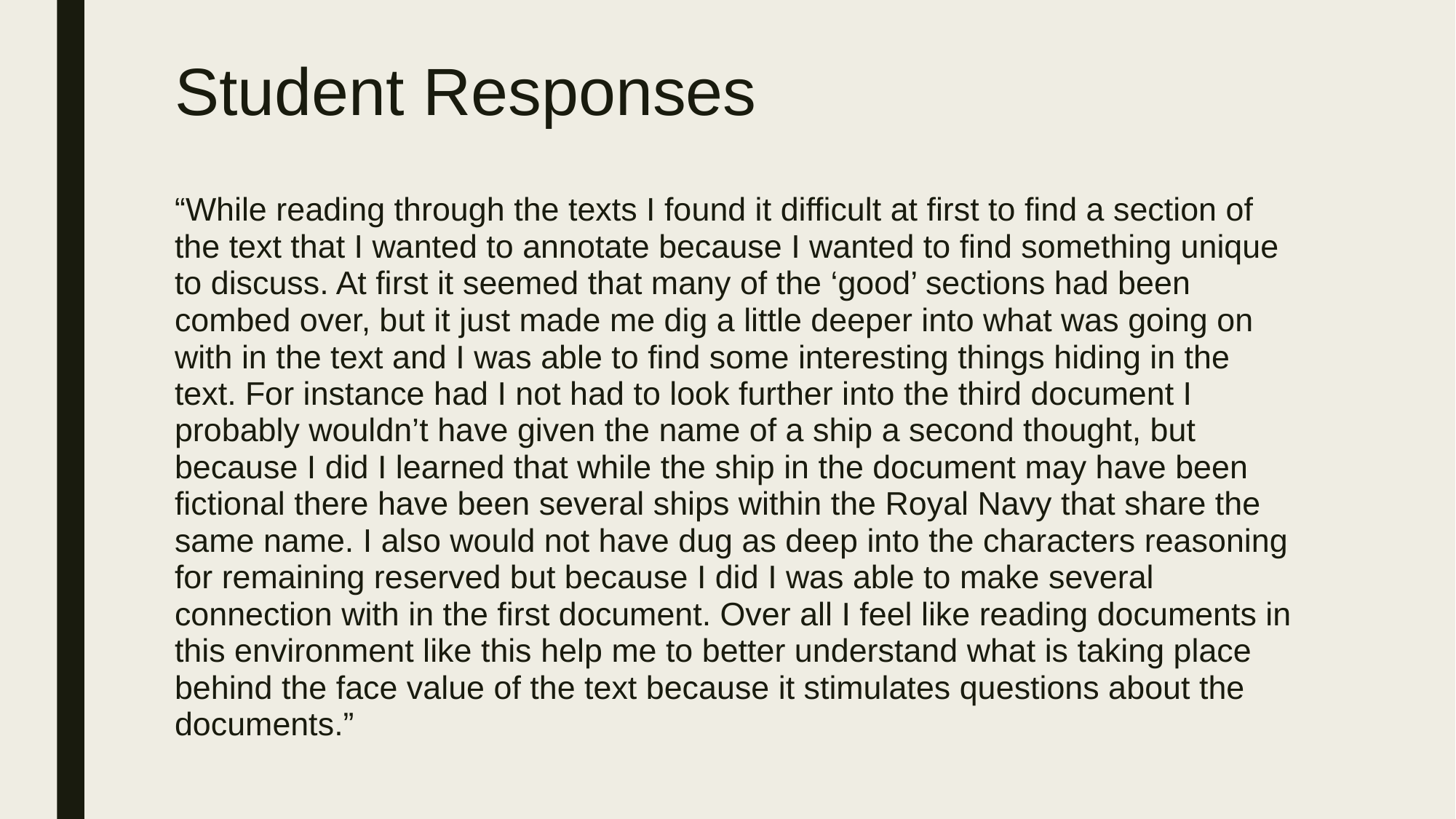

# Student Responses
“While reading through the texts I found it difficult at first to find a section of the text that I wanted to annotate because I wanted to find something unique to discuss. At first it seemed that many of the ‘good’ sections had been combed over, but it just made me dig a little deeper into what was going on with in the text and I was able to find some interesting things hiding in the text. For instance had I not had to look further into the third document I probably wouldn’t have given the name of a ship a second thought, but because I did I learned that while the ship in the document may have been fictional there have been several ships within the Royal Navy that share the same name. I also would not have dug as deep into the characters reasoning for remaining reserved but because I did I was able to make several connection with in the first document. Over all I feel like reading documents in this environment like this help me to better understand what is taking place behind the face value of the text because it stimulates questions about the documents.”